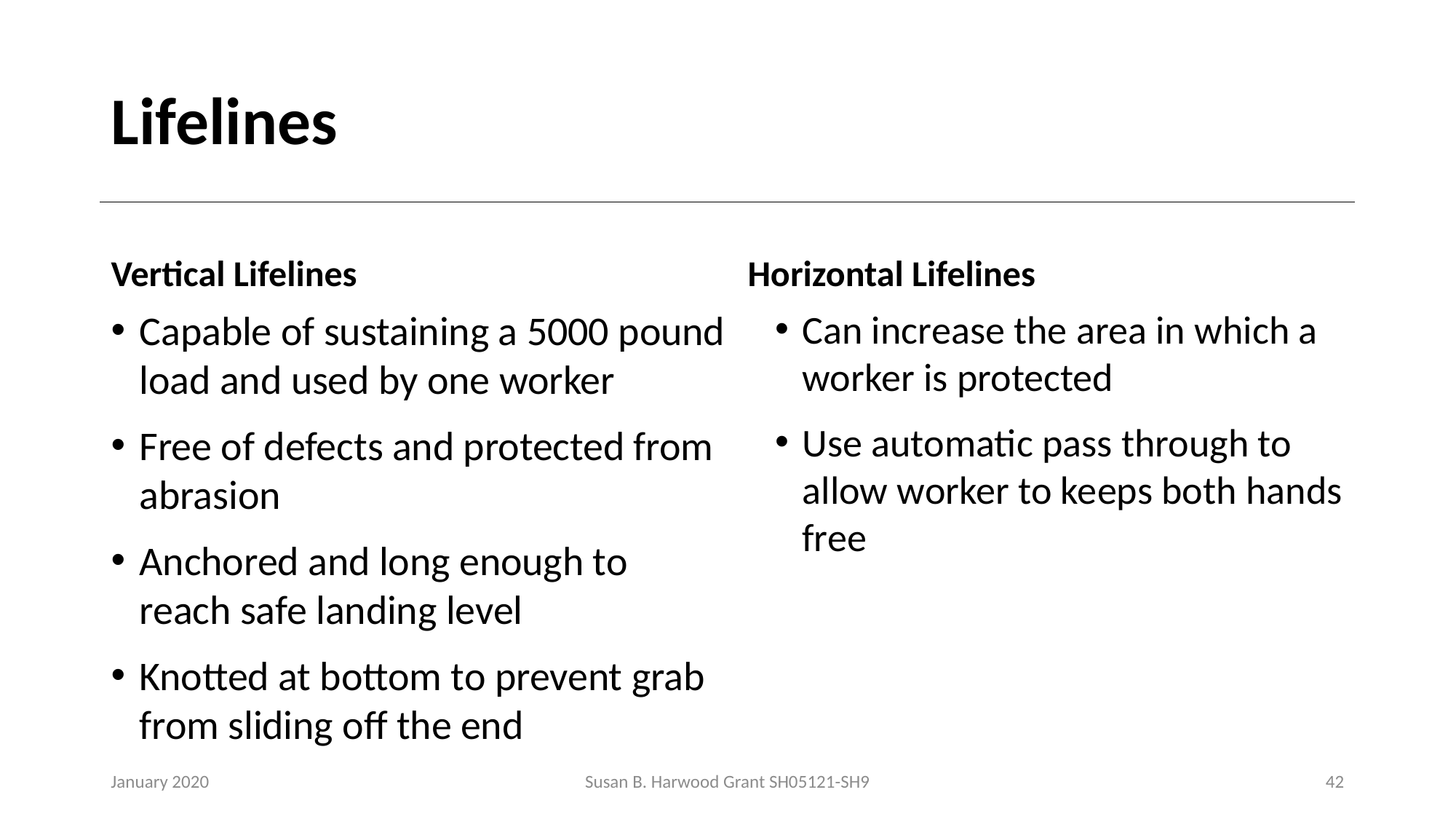

# Lifelines
Vertical Lifelines
Horizontal Lifelines
Capable of sustaining a 5000 pound load and used by one worker
Free of defects and protected from abrasion
Anchored and long enough to reach safe landing level
Knotted at bottom to prevent grab from sliding off the end
Can increase the area in which a worker is protected
Use automatic pass through to allow worker to keeps both hands free

January 2020
Susan B. Harwood Grant SH05121-SH9
42